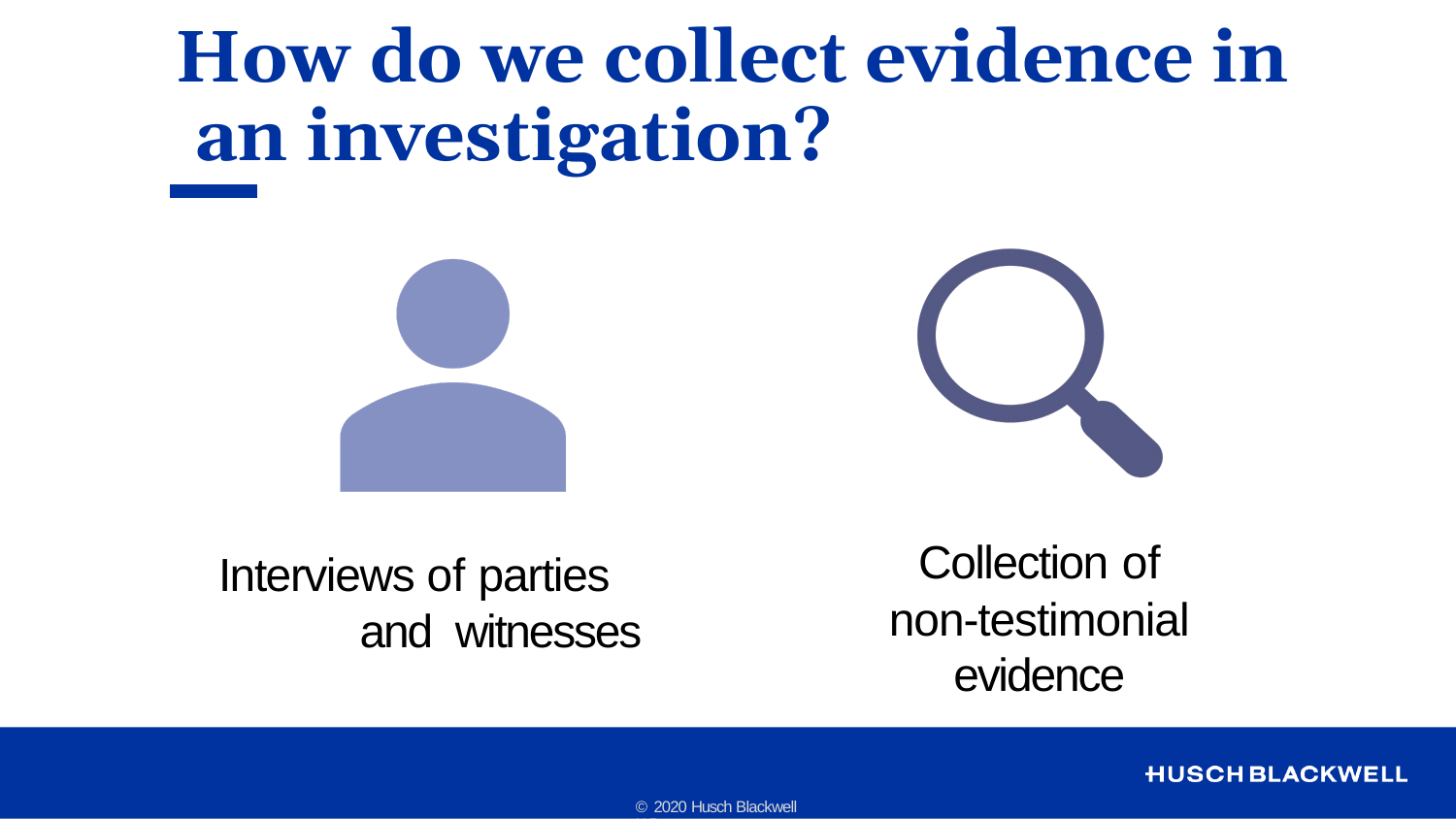

# How do we collect evidence in  an investigation?

Collection of
non-testimonial evidence
Interviews of parties and  witnesses

© 2020 Husch Blackwell LLP